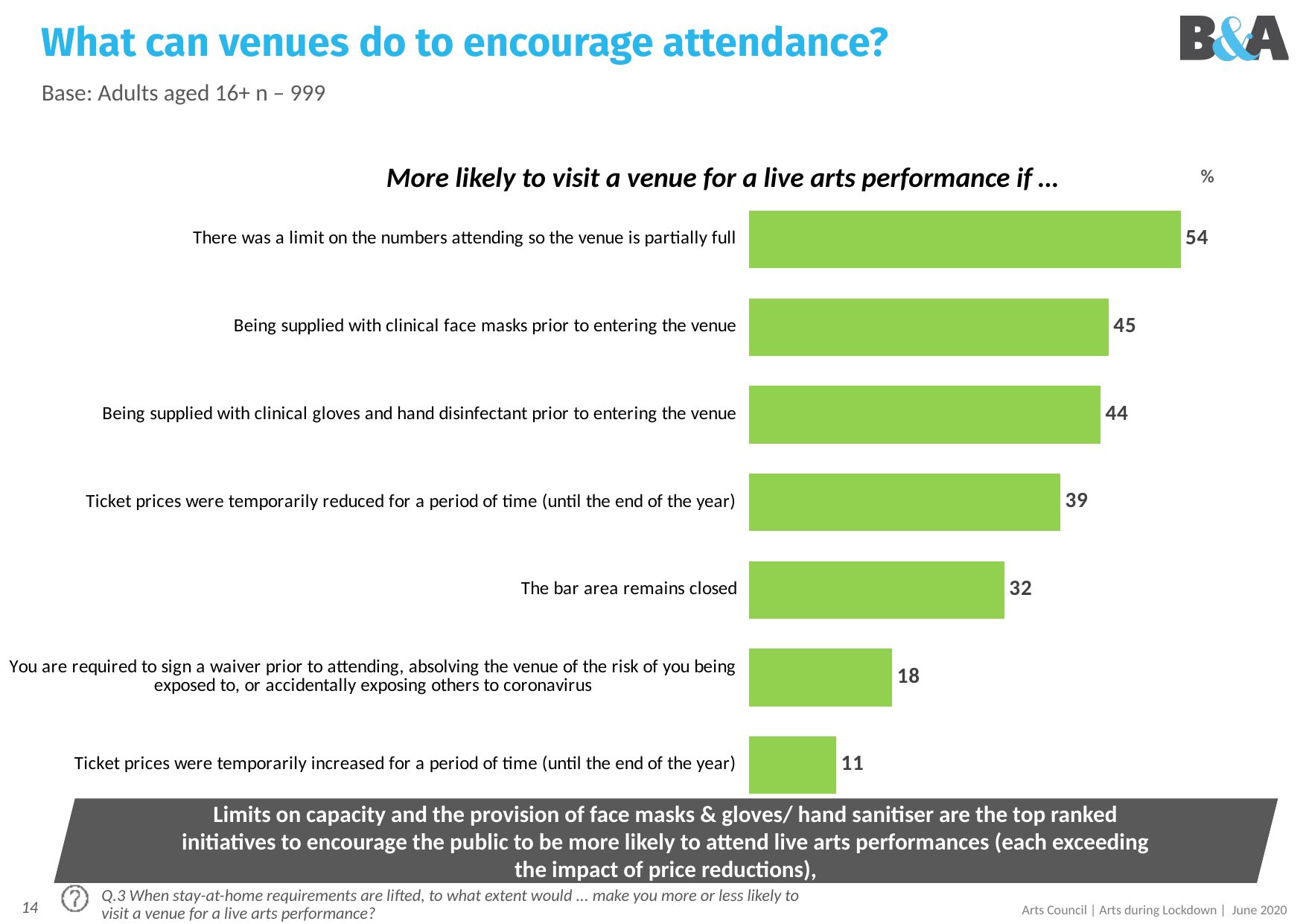

# What can venues do to encourage attendance?
Base: Adults aged 16+ n – 999
More likely to visit a venue for a live arts performance if …

### Chart

| Category | Weekly+ |
|---|---|
| There was a limit on the numbers attending so the venue is partially full | 54.0 |
| Being supplied with clinical face masks prior to entering the venue | 45.0 |
| Being supplied with clinical gloves and hand disinfectant prior to entering the venue | 44.0 |
| Ticket prices were temporarily reduced for a period of time (until the end of the year) | 39.0 |
| The bar area remains closed | 32.0 |
| You are required to sign a waiver prior to attending, absolving the venue of the risk of you being exposed to, or accidentally exposing others to coronavirus | 18.0 |
| Ticket prices were temporarily increased for a period of time (until the end of the year) | 11.0 |
|  | % |
| --- | --- |
Limits on capacity and the provision of face masks & gloves/ hand sanitiser are the top ranked initiatives to encourage the public to be more likely to attend live arts performances (each exceeding the impact of price reductions),
Q.3 When stay-at-home requirements are lifted, to what extent would ... make you more or less likely to visit a venue for a live arts performance?